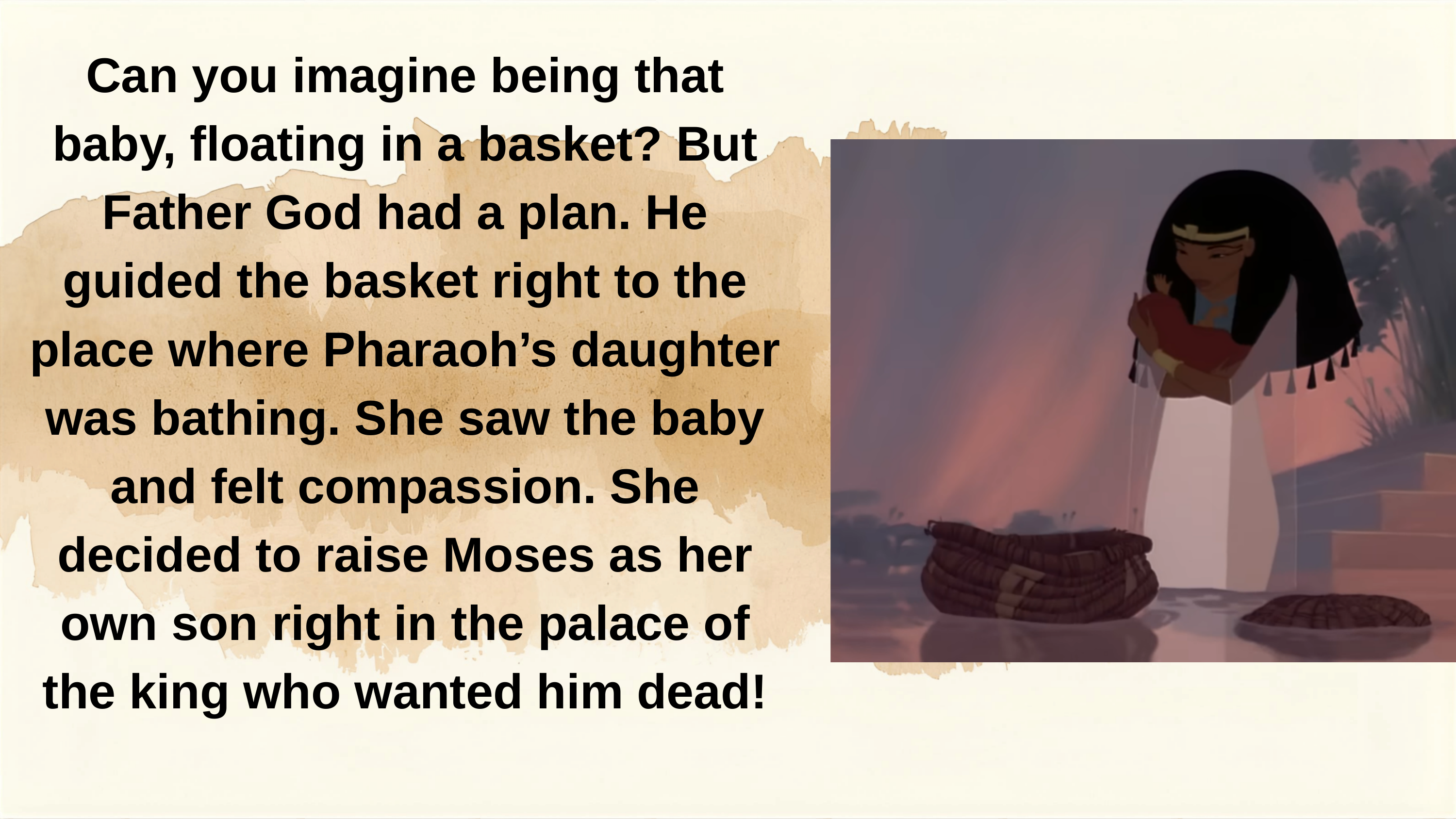

Can you imagine being that baby, floating in a basket? But Father God had a plan. He guided the basket right to the place where Pharaoh’s daughter was bathing. She saw the baby and felt compassion. She decided to raise Moses as her own son right in the palace of the king who wanted him dead!